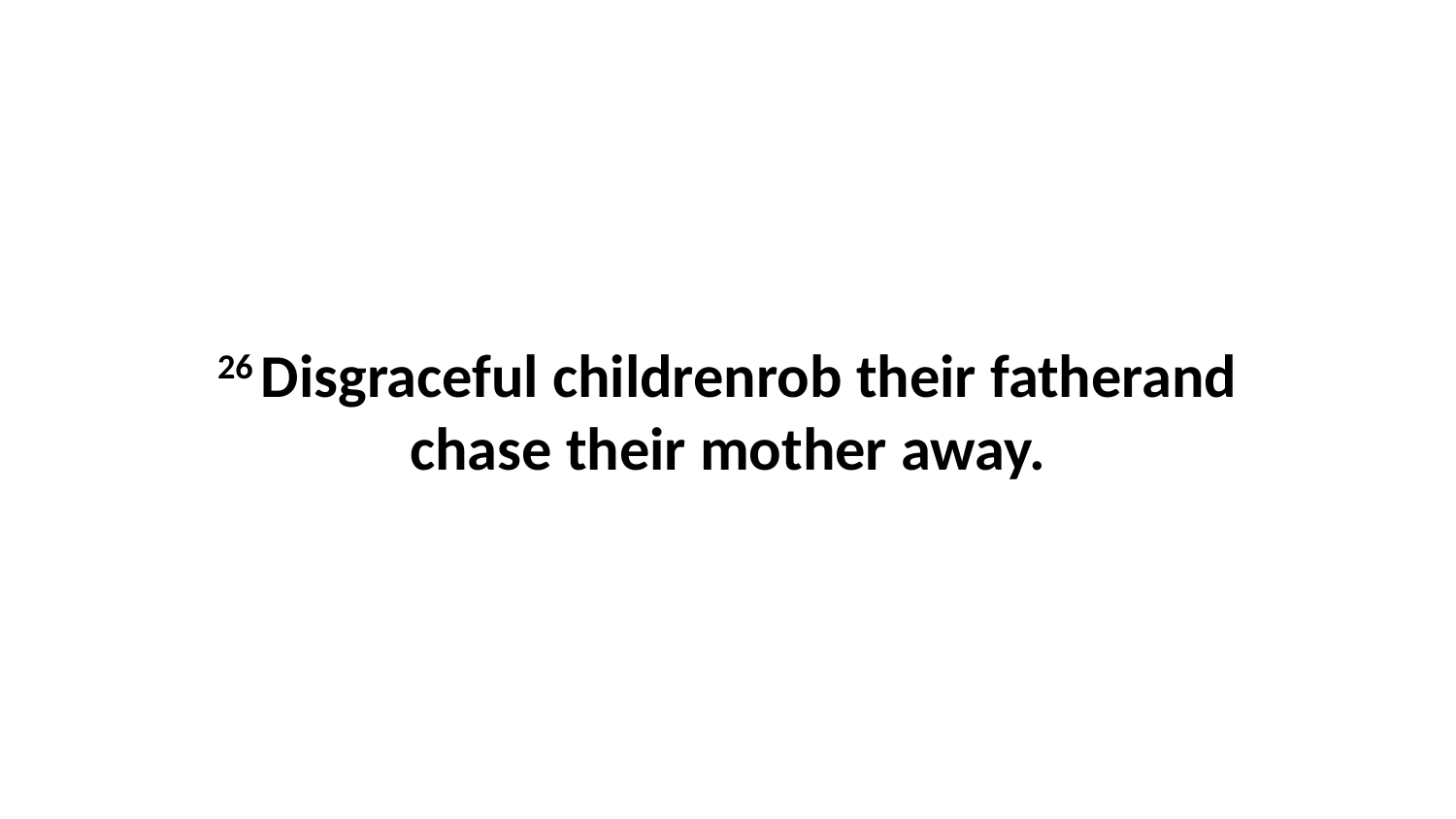

26 Disgraceful childrenrob their fatherand chase their mother away.